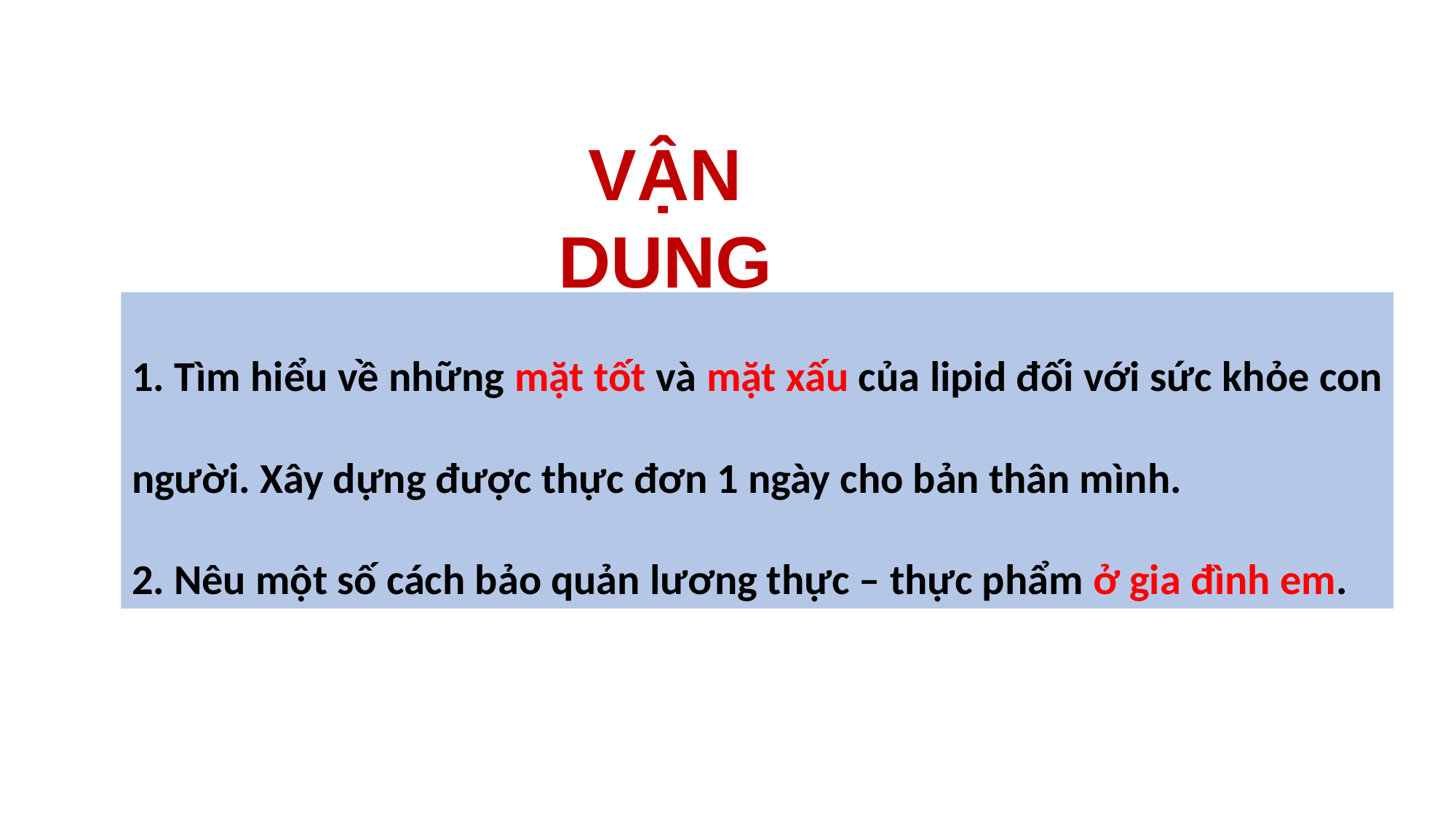

VẬN DỤNG
1. Tìm hiểu về những mặt tốt và mặt xấu của lipid đối với sức khỏe con người. Xây dựng được thực đơn 1 ngày cho bản thân mình.
2. Nêu một số cách bảo quản lương thực – thực phẩm ở gia đình em.